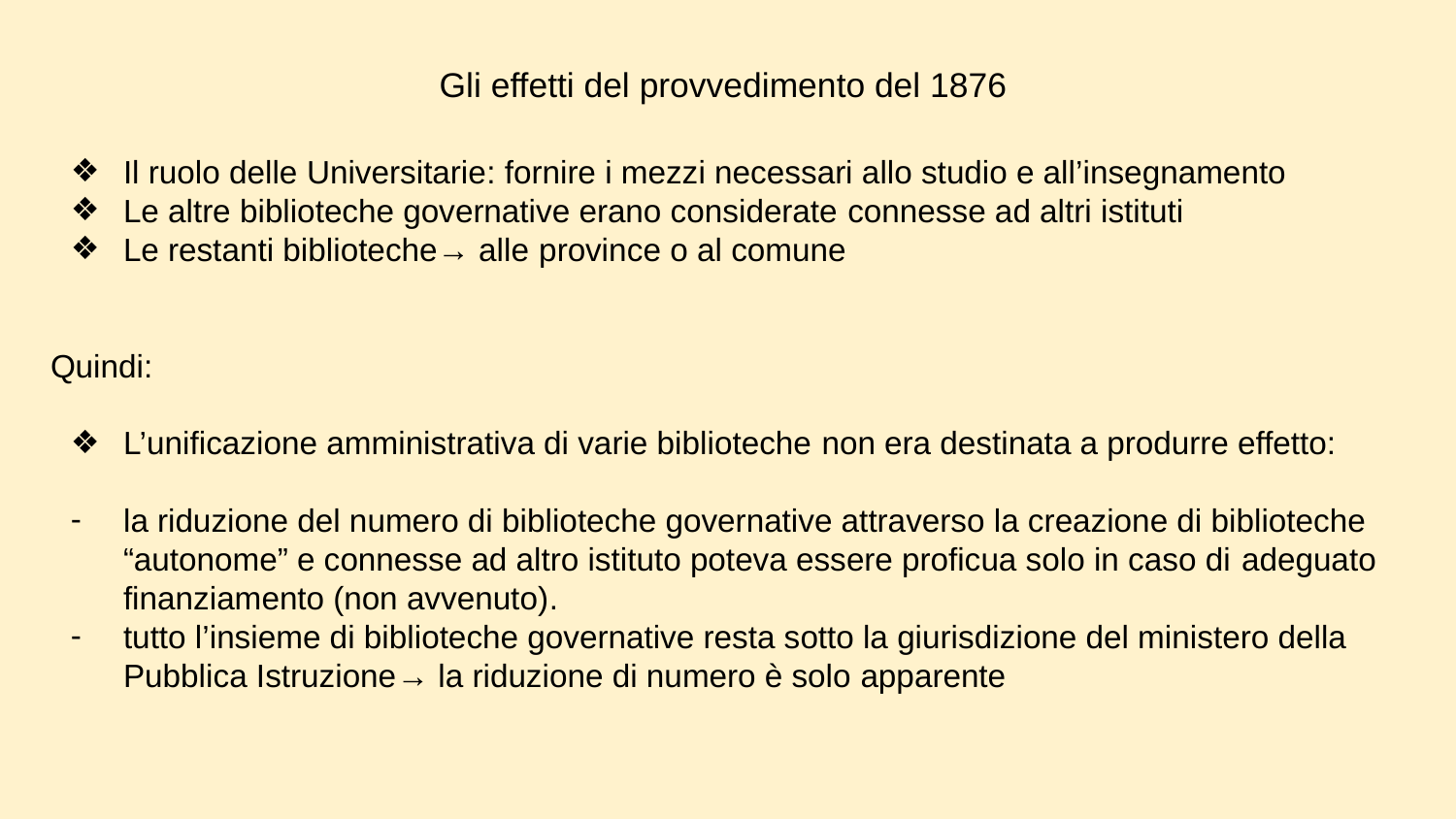

Gli effetti del provvedimento del 1876
Il ruolo delle Universitarie: fornire i mezzi necessari allo studio e all’insegnamento
Le altre biblioteche governative erano considerate connesse ad altri istituti
Le restanti biblioteche→ alle province o al comune

Quindi:

L’unificazione amministrativa di varie biblioteche non era destinata a produrre effetto:

la riduzione del numero di biblioteche governative attraverso la creazione di biblioteche “autonome” e connesse ad altro istituto poteva essere proficua solo in caso di adeguato finanziamento (non avvenuto).
tutto l’insieme di biblioteche governative resta sotto la giurisdizione del ministero della Pubblica Istruzione→ la riduzione di numero è solo apparente